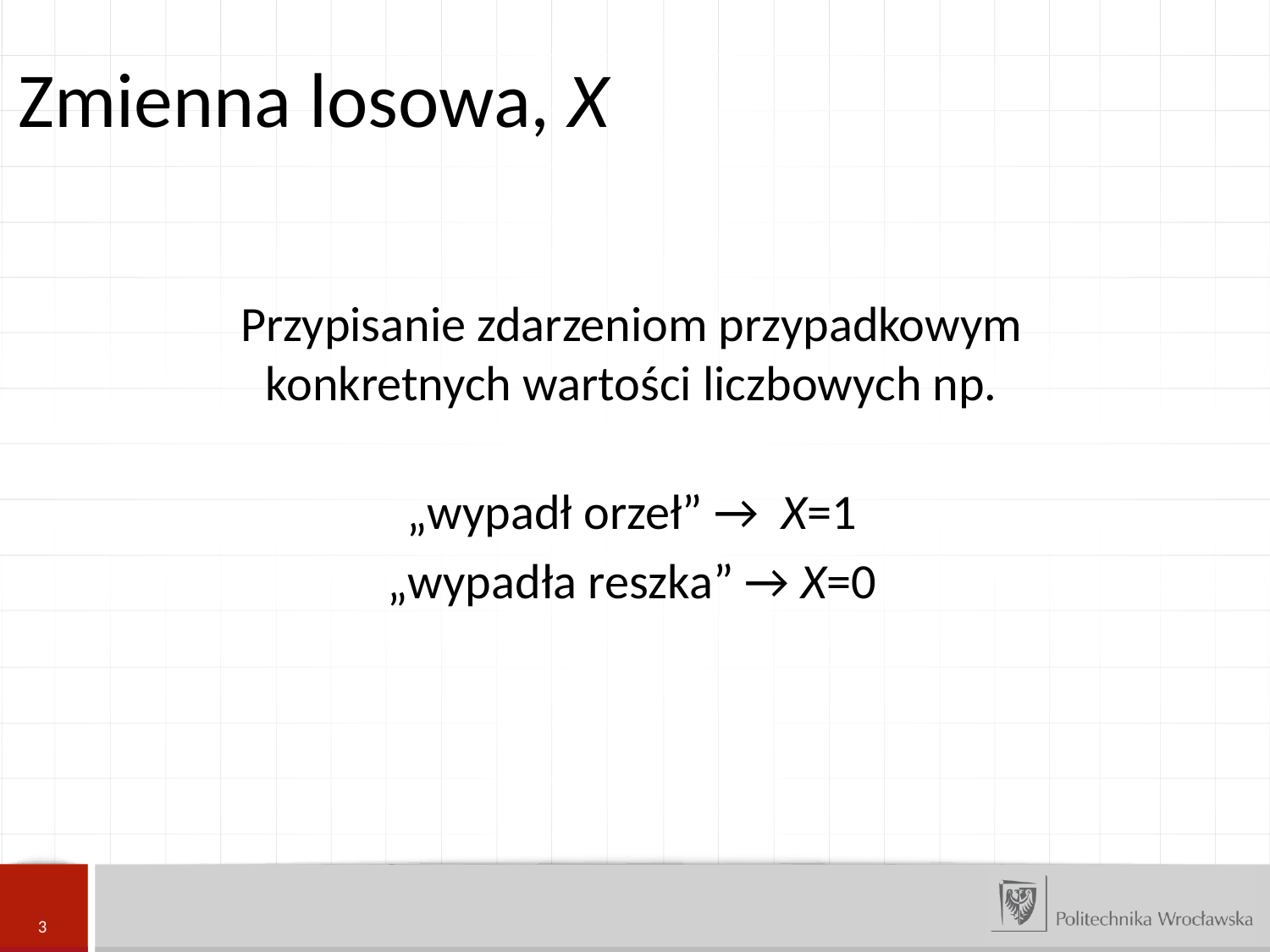

Zmienna losowa, X
Przypisanie zdarzeniom przypadkowym
konkretnych wartości liczbowych np.
„wypadł orzeł” →  X=1
„wypadła reszka” → X=0